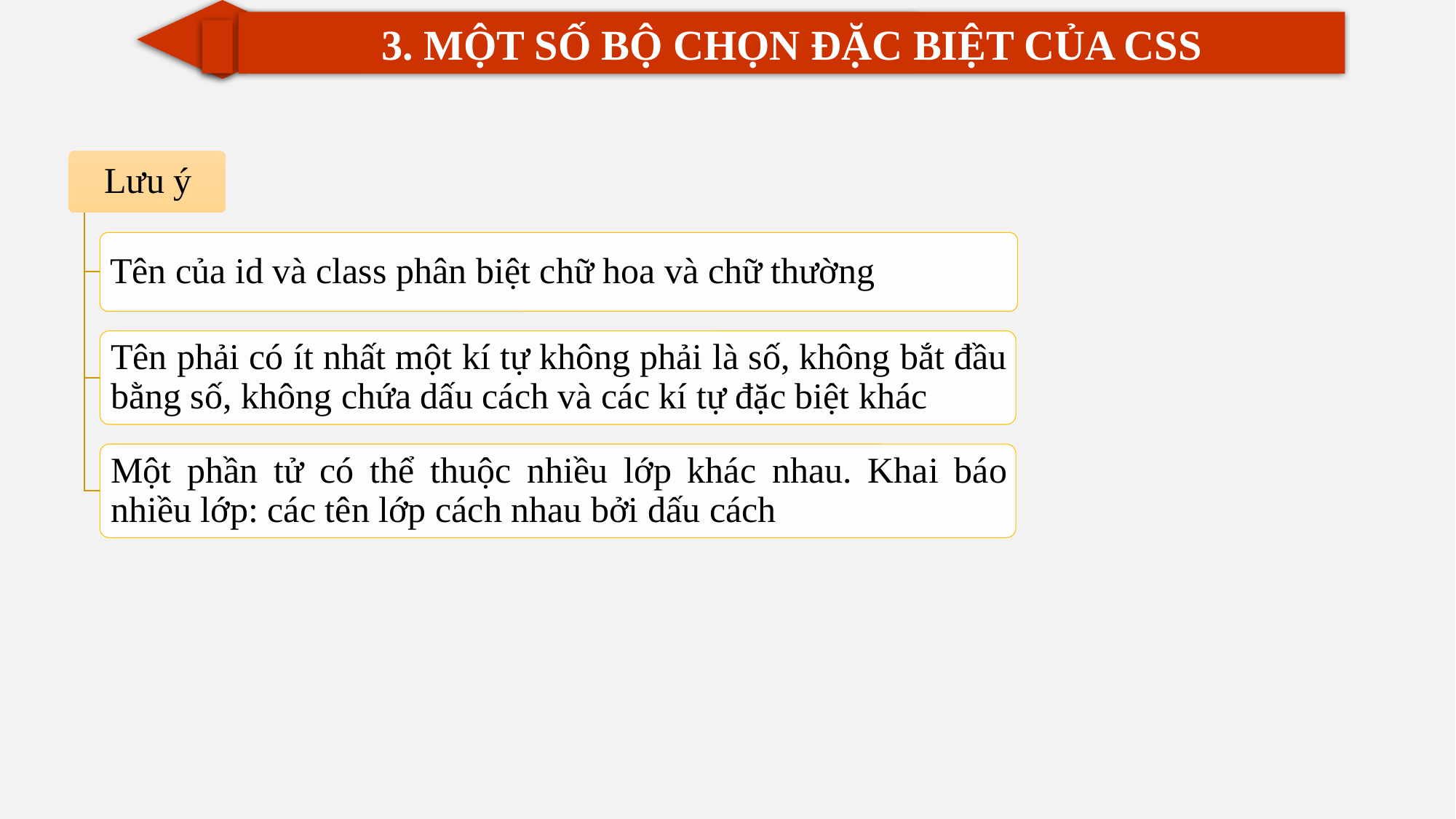

3. MỘT SỐ BỘ CHỌN ĐẶC BIỆT CỦA CSS

Lưu ý
Tên của id và class phân biệt chữ hoa và chữ thường
Tên phải có ít nhất một kí tự không phải là số, không bắt đầu bằng số, không chứa dấu cách và các kí tự đặc biệt khác
Một phần tử có thể thuộc nhiều lớp khác nhau. Khai báo nhiều lớp: các tên lớp cách nhau bởi dấu cách